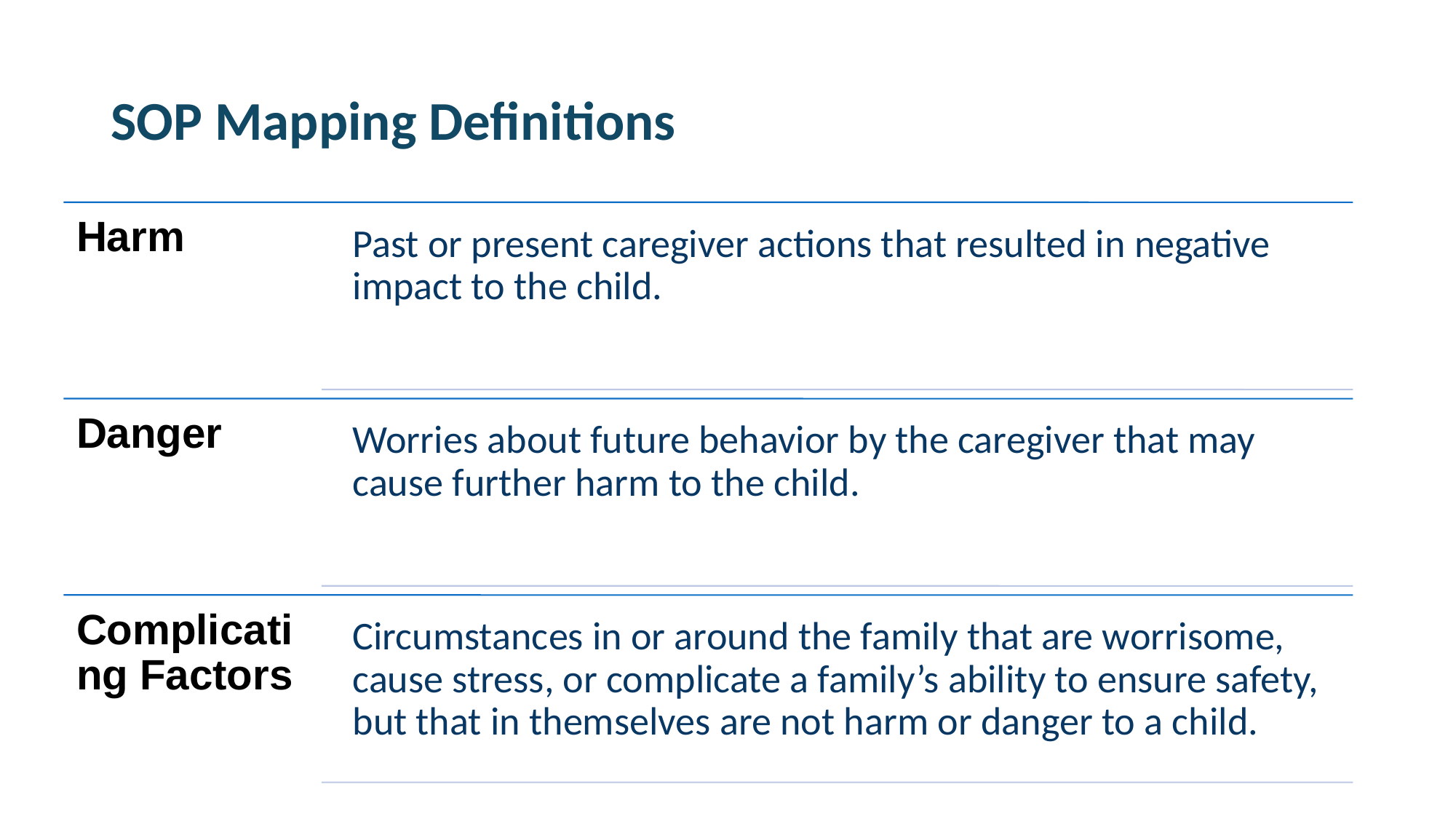

# SOP Mapping Definitions
Harm
Past or present caregiver actions that resulted in negative impact to the child.
Danger
Worries about future behavior by the caregiver that may cause further harm to the child.
Complicating Factors
Circumstances in or around the family that are worrisome, cause stress, or complicate a family’s ability to ensure safety, but that in themselves are not harm or danger to a child.